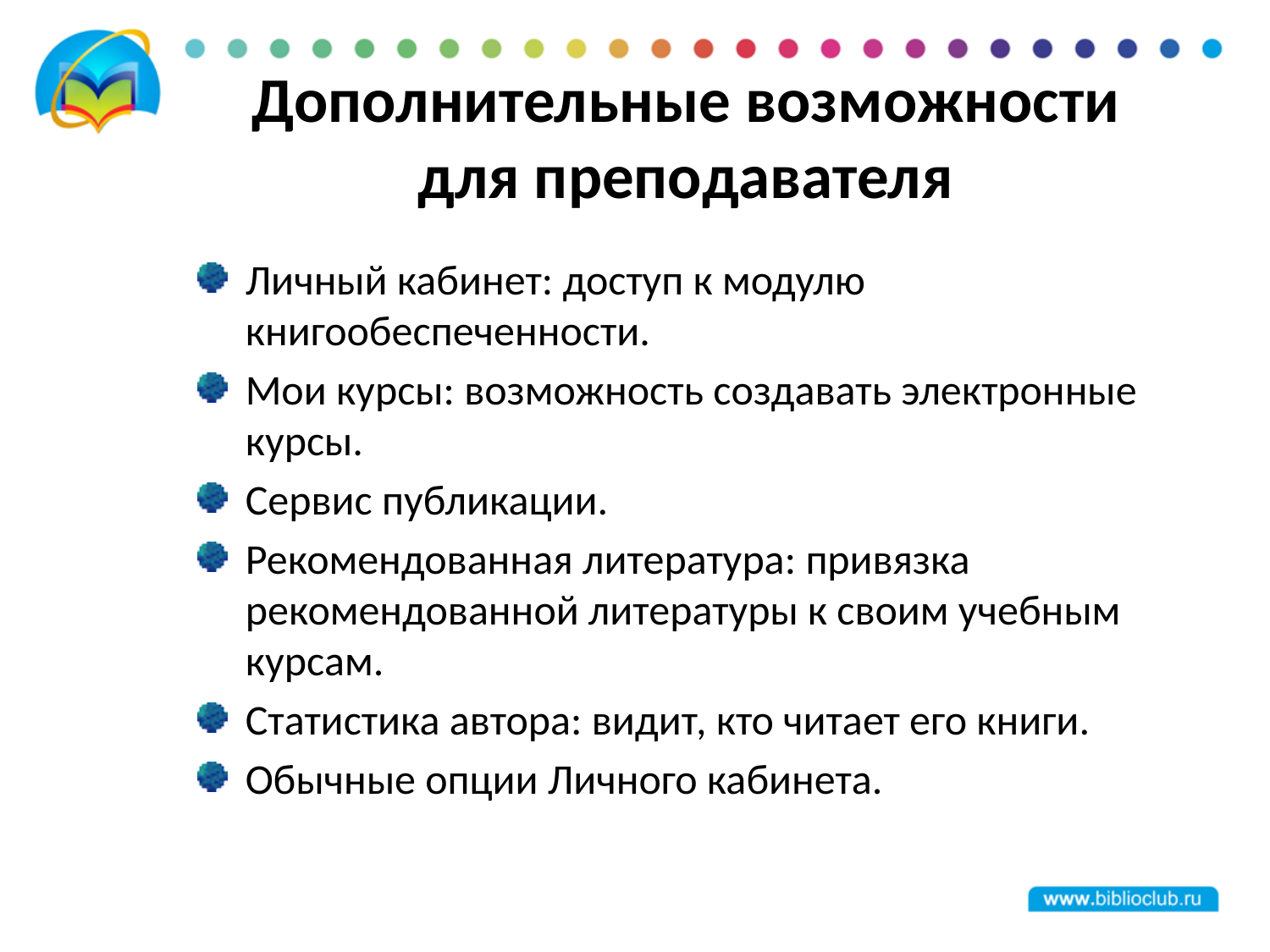

# Дополнительные возможности для преподавателя
Личный кабинет: доступ к модулю книгообеспеченности.
Мои курсы: возможность создавать электронные курсы.
Сервис публикации.
Рекомендованная литература: привязка рекомендованной литературы к своим учебным курсам.
Статистика автора: видит, кто читает его книги.
Обычные опции Личного кабинета.